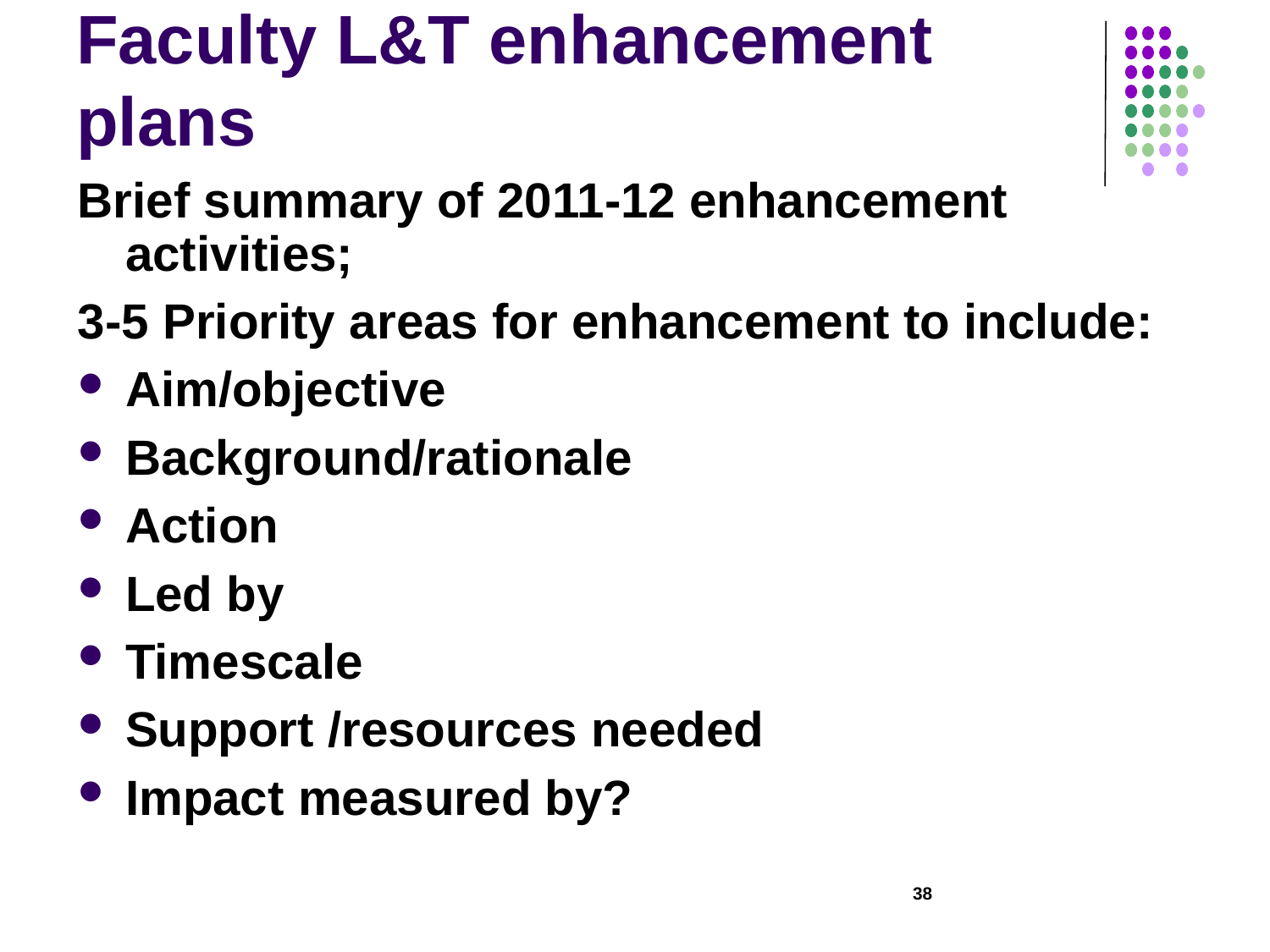

# Faculty L&T enhancement plans
Brief summary of 2011-12 enhancement activities;
3-5 Priority areas for enhancement to include:
Aim/objective
Background/rationale
Action
Led by
Timescale
Support /resources needed
Impact measured by?

38